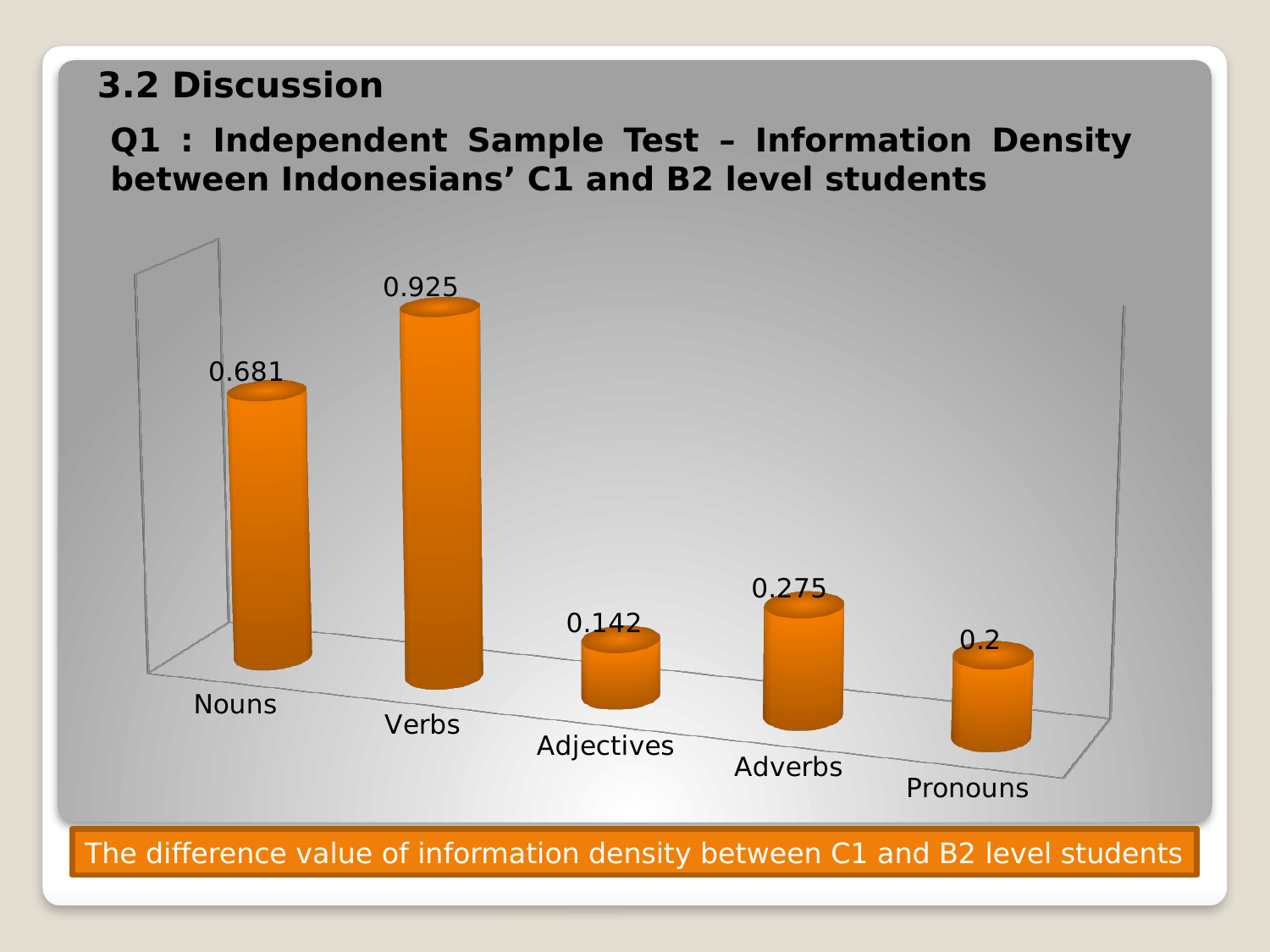

3.2 Discussion
Q1 : Independent Sample Test – Information Density between Indonesians’ C1 and B2 level students

[unsupported chart]

The difference value of information density between C1 and B2 level students